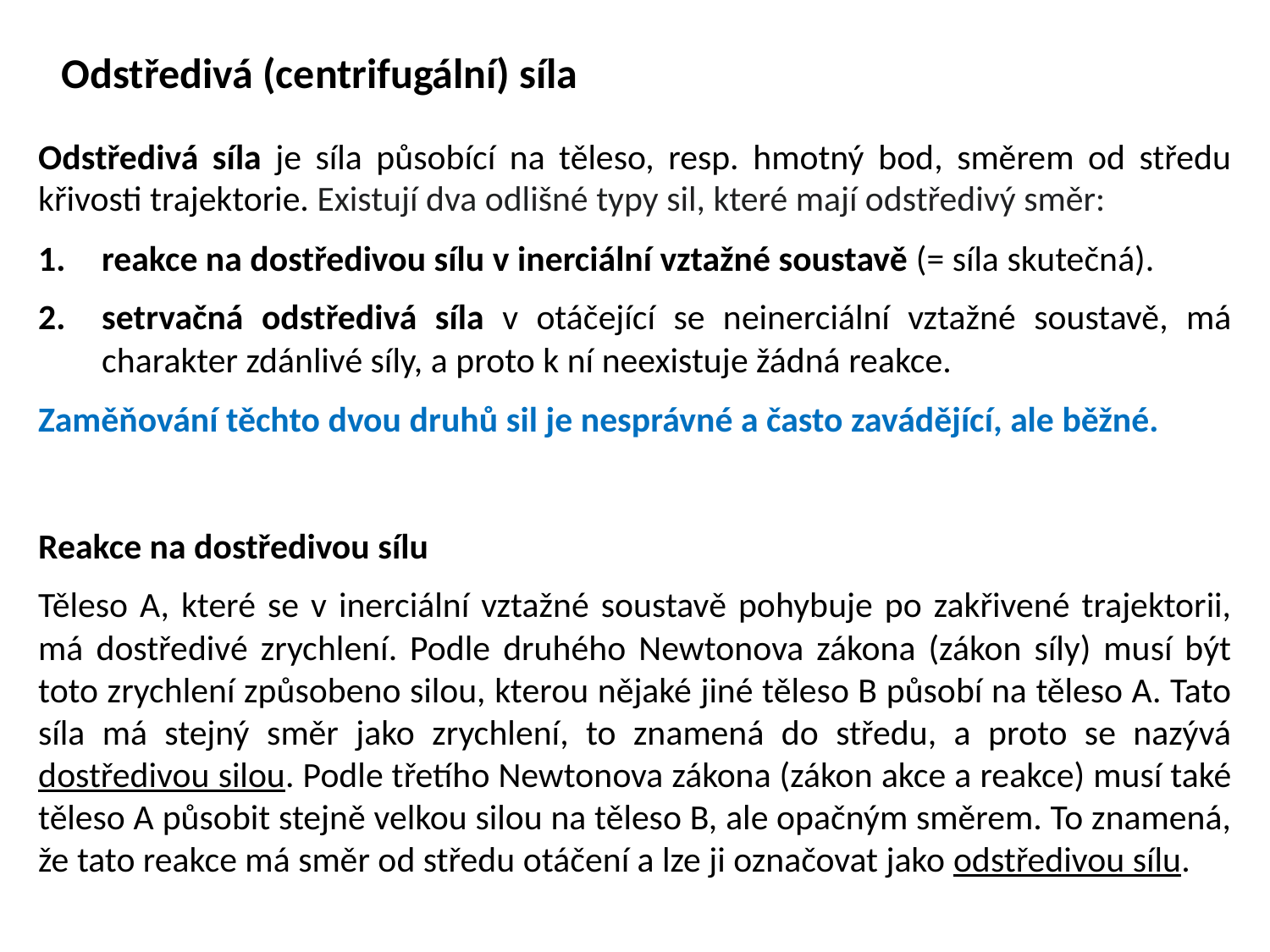

Odstředivá (centrifugální) síla
Odstředivá síla je síla působící na těleso, resp. hmotný bod, směrem od středu křivosti trajektorie. Existují dva odlišné typy sil, které mají odstředivý směr:

reakce na dostředivou sílu v inerciální vztažné soustavě (= síla skutečná).

setrvačná odstředivá síla v otáčející se neinerciální vztažné soustavě, má charakter zdánlivé síly, a proto k ní neexistuje žádná reakce.

Zaměňování těchto dvou druhů sil je nesprávné a často zavádějící, ale běžné.

Reakce na dostředivou sílu

Těleso A, které se v inerciální vztažné soustavě pohybuje po zakřivené trajektorii, má dostředivé zrychlení. Podle druhého Newtonova zákona (zákon síly) musí být toto zrychlení způsobeno silou, kterou nějaké jiné těleso B působí na těleso A. Tato síla má stejný směr jako zrychlení, to znamená do středu, a proto se nazývá dostředivou silou. Podle třetího Newtonova zákona (zákon akce a reakce) musí také těleso A působit stejně velkou silou na těleso B, ale opačným směrem. To znamená, že tato reakce má směr od středu otáčení a lze ji označovat jako odstředivou sílu.